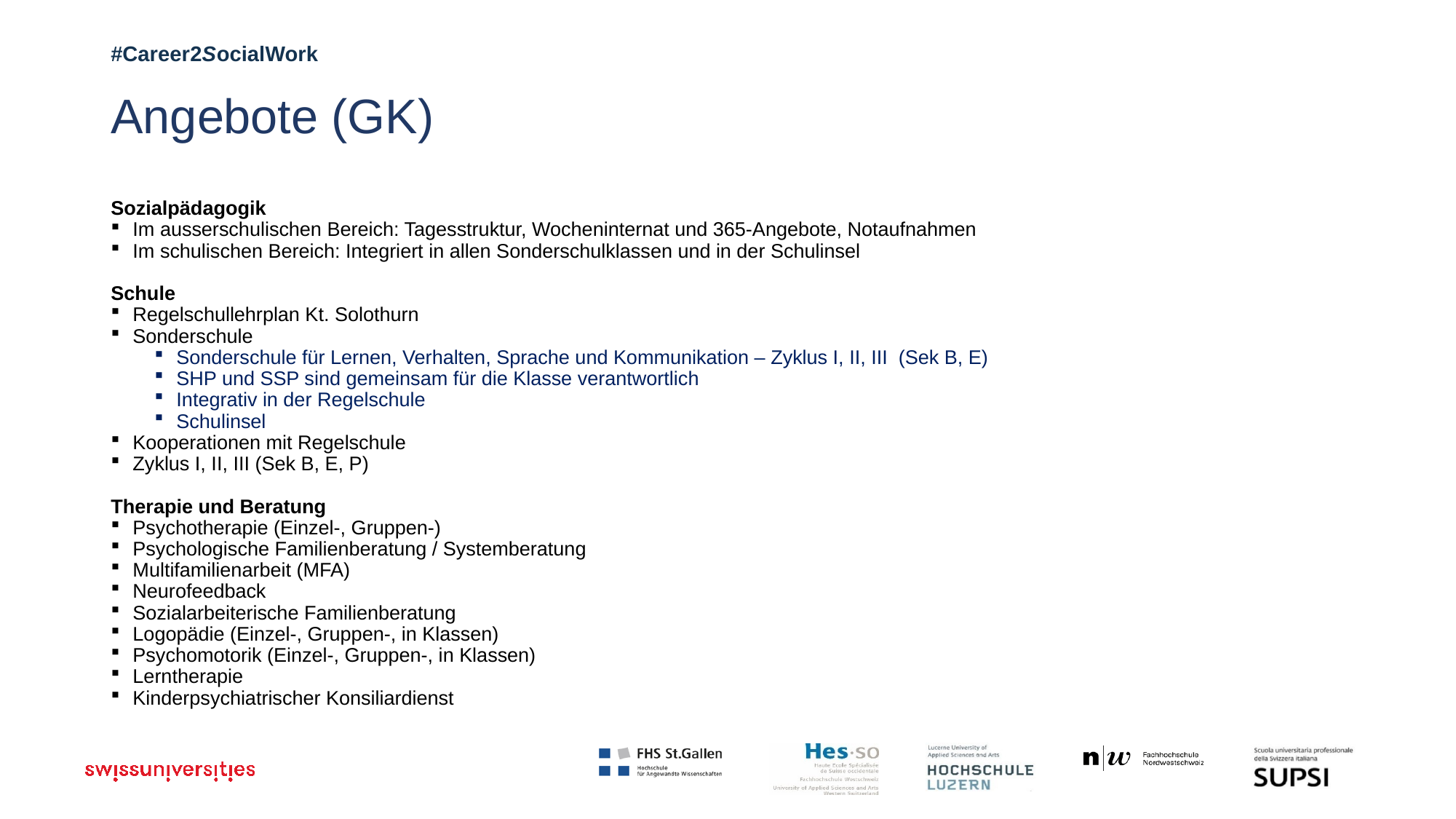

# Angebote (GK)
Sozialpädagogik
Im ausserschulischen Bereich: Tagesstruktur, Wocheninternat und 365-Angebote, Notaufnahmen
Im schulischen Bereich: Integriert in allen Sonderschulklassen und in der Schulinsel

Schule
Regelschullehrplan Kt. Solothurn
Sonderschule
Sonderschule für Lernen, Verhalten, Sprache und Kommunikation – Zyklus I, II, III  (Sek B, E)
SHP und SSP sind gemeinsam für die Klasse verantwortlich
Integrativ in der Regelschule
Schulinsel
Kooperationen mit Regelschule
Zyklus I, II, III (Sek B, E, P)

Therapie und Beratung
Psychotherapie (Einzel-, Gruppen-)
Psychologische Familienberatung / Systemberatung
Multifamilienarbeit (MFA)
Neurofeedback
Sozialarbeiterische Familienberatung
Logopädie (Einzel-, Gruppen-, in Klassen)
Psychomotorik (Einzel-, Gruppen-, in Klassen)
Lerntherapie
Kinderpsychiatrischer Konsiliardienst